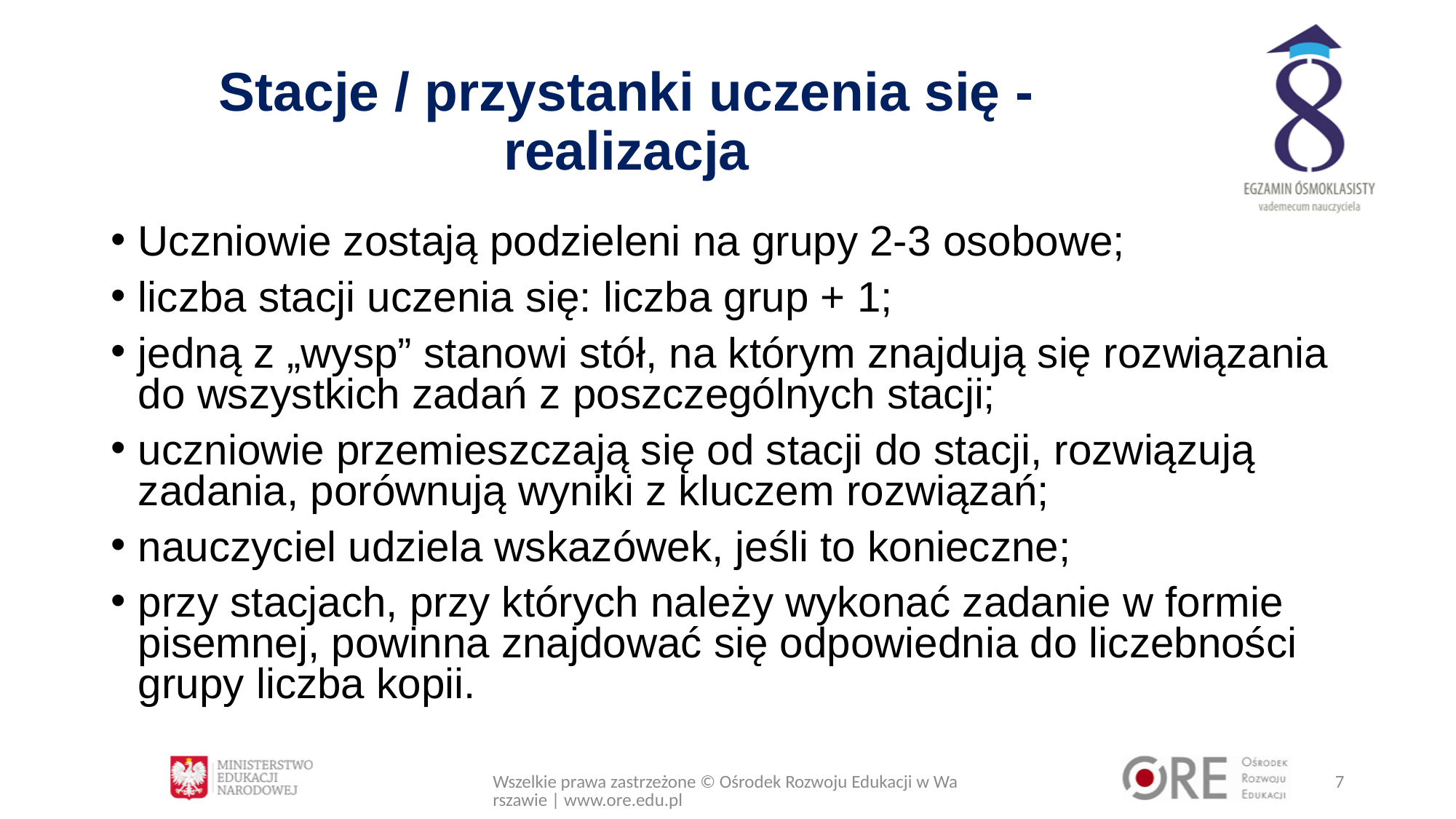

# Stacje / przystanki uczenia się - realizacja
Uczniowie zostają podzieleni na grupy 2-3 osobowe;
liczba stacji uczenia się: liczba grup + 1;
jedną z „wysp” stanowi stół, na którym znajdują się rozwiązania do wszystkich zadań z poszczególnych stacji;
uczniowie przemieszczają się od stacji do stacji, rozwiązują zadania, porównują wyniki z kluczem rozwiązań;
nauczyciel udziela wskazówek, jeśli to konieczne;
przy stacjach, przy których należy wykonać zadanie w formie pisemnej, powinna znajdować się odpowiednia do liczebności grupy liczba kopii.

Wszelkie prawa zastrzeżone © Ośrodek Rozwoju Edukacji w Warszawie | www.ore.edu.pl
7